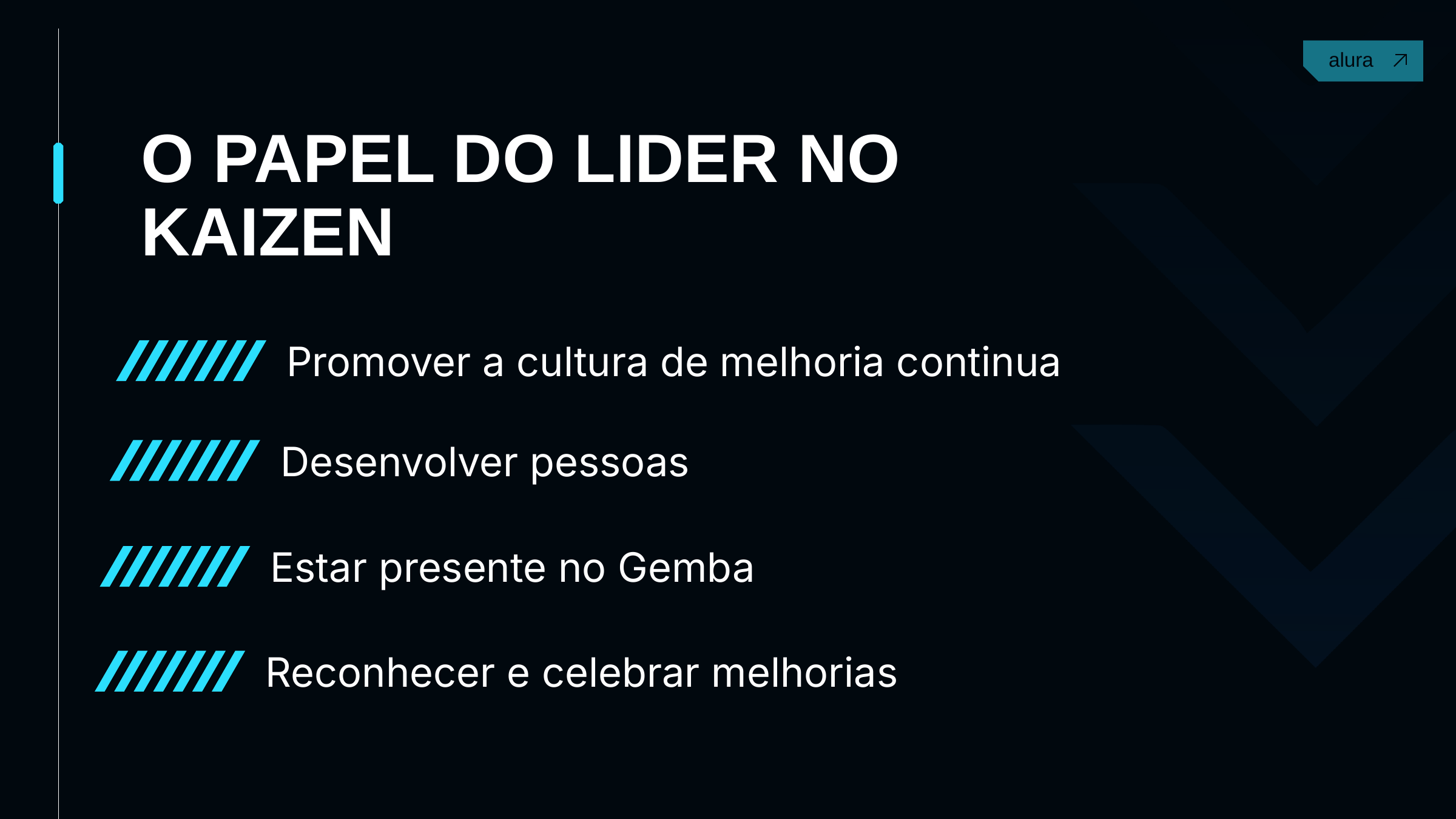

Contact
O PAPEL DO LIDER NO KAIZEN
Promover a cultura de melhoria continua

Desenvolver pessoas

Estar presente no Gemba

Reconhecer e celebrar melhorias